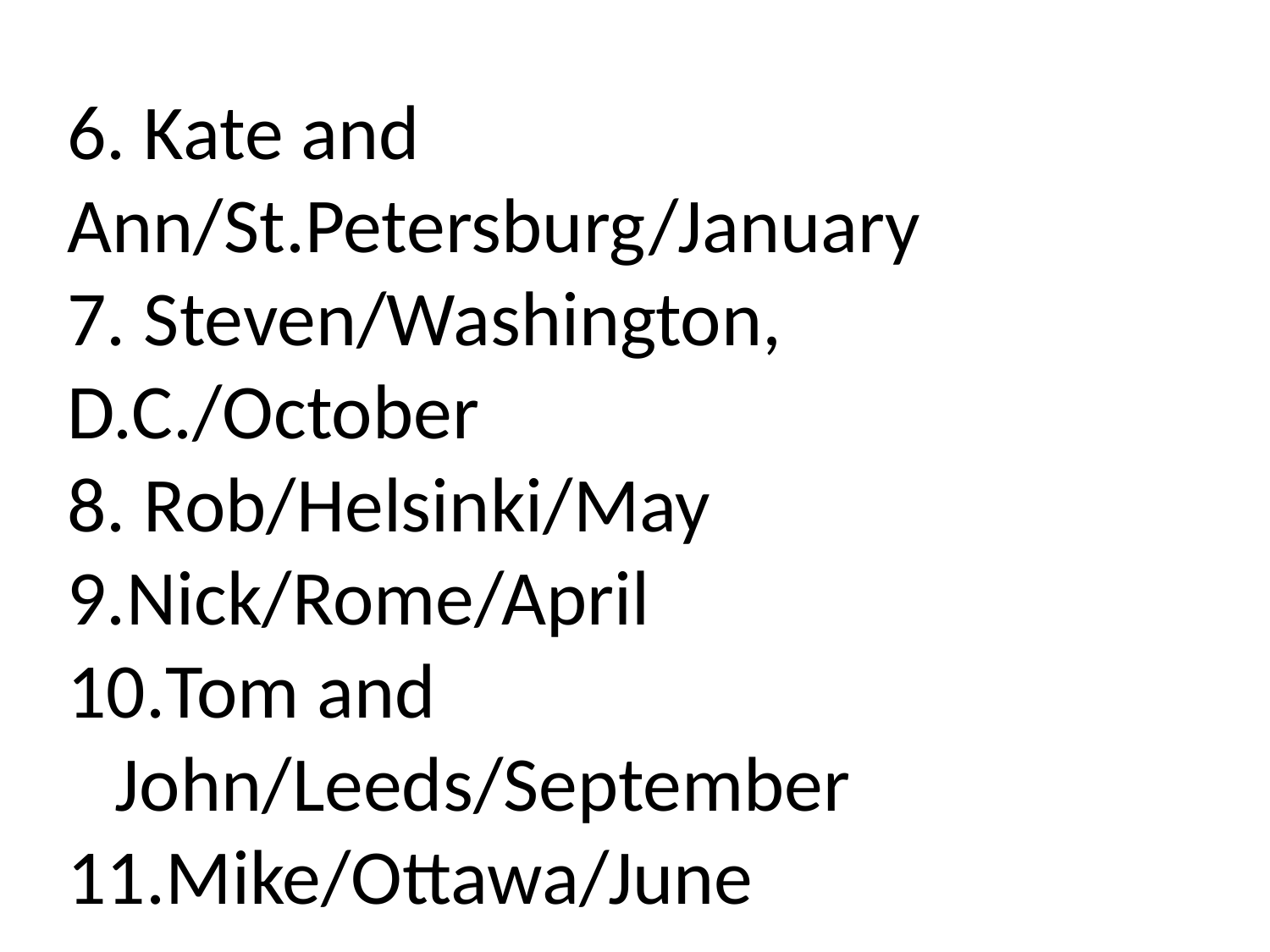

6. Kate and Ann/St.Petersburg/January
7. Steven/Washington, D.C./October
8. Rob/Helsinki/May
Nick/Rome/April
Tom and John/Leeds/September
Mike/Ottawa/June